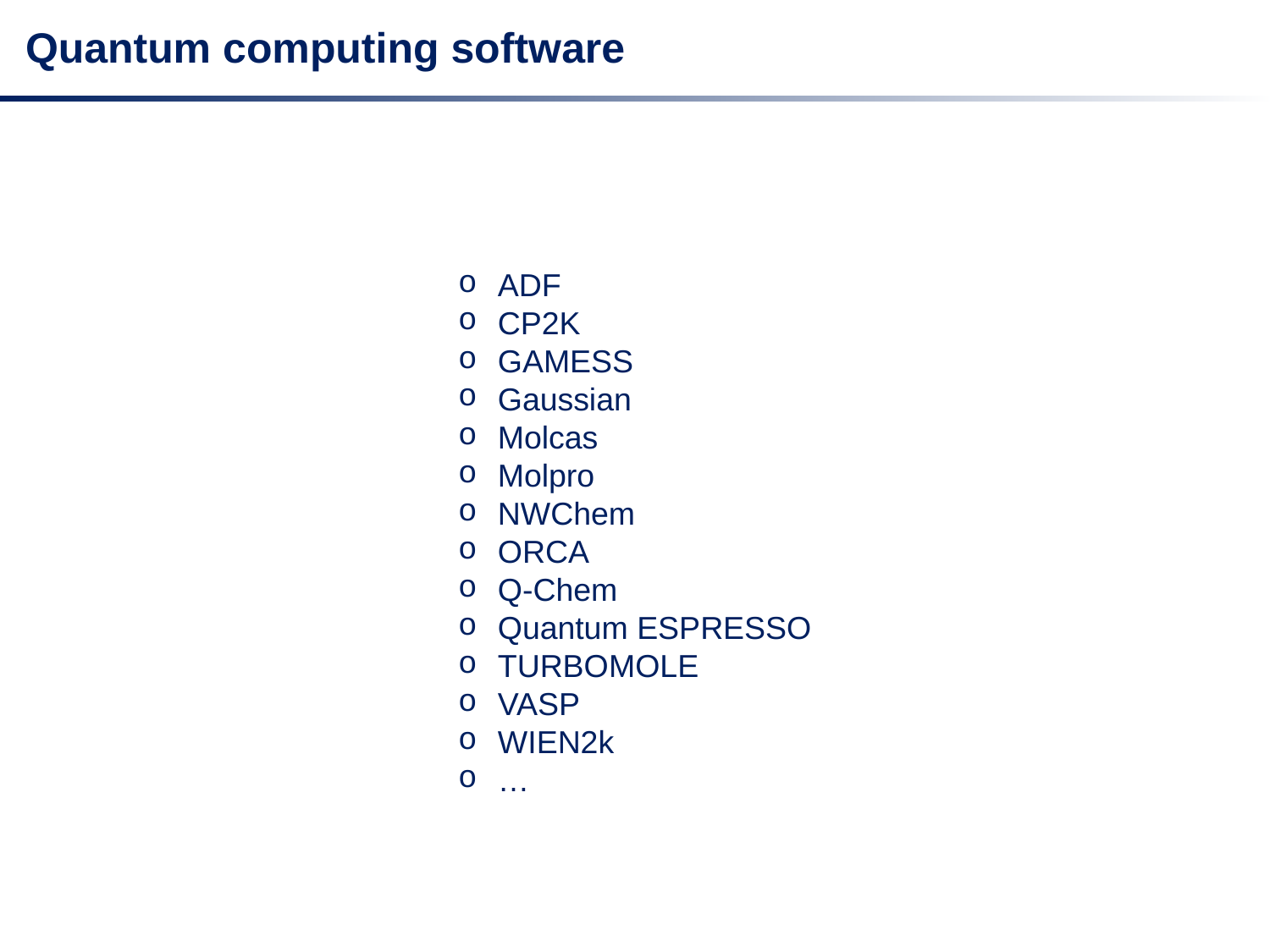

Quantum computing software

ADF
CP2K
GAMESS
Gaussian
Molcas
Molpro
NWChem
ORCA
Q-Chem
Quantum ESPRESSO
TURBOMOLE
VASP
WIEN2k
…